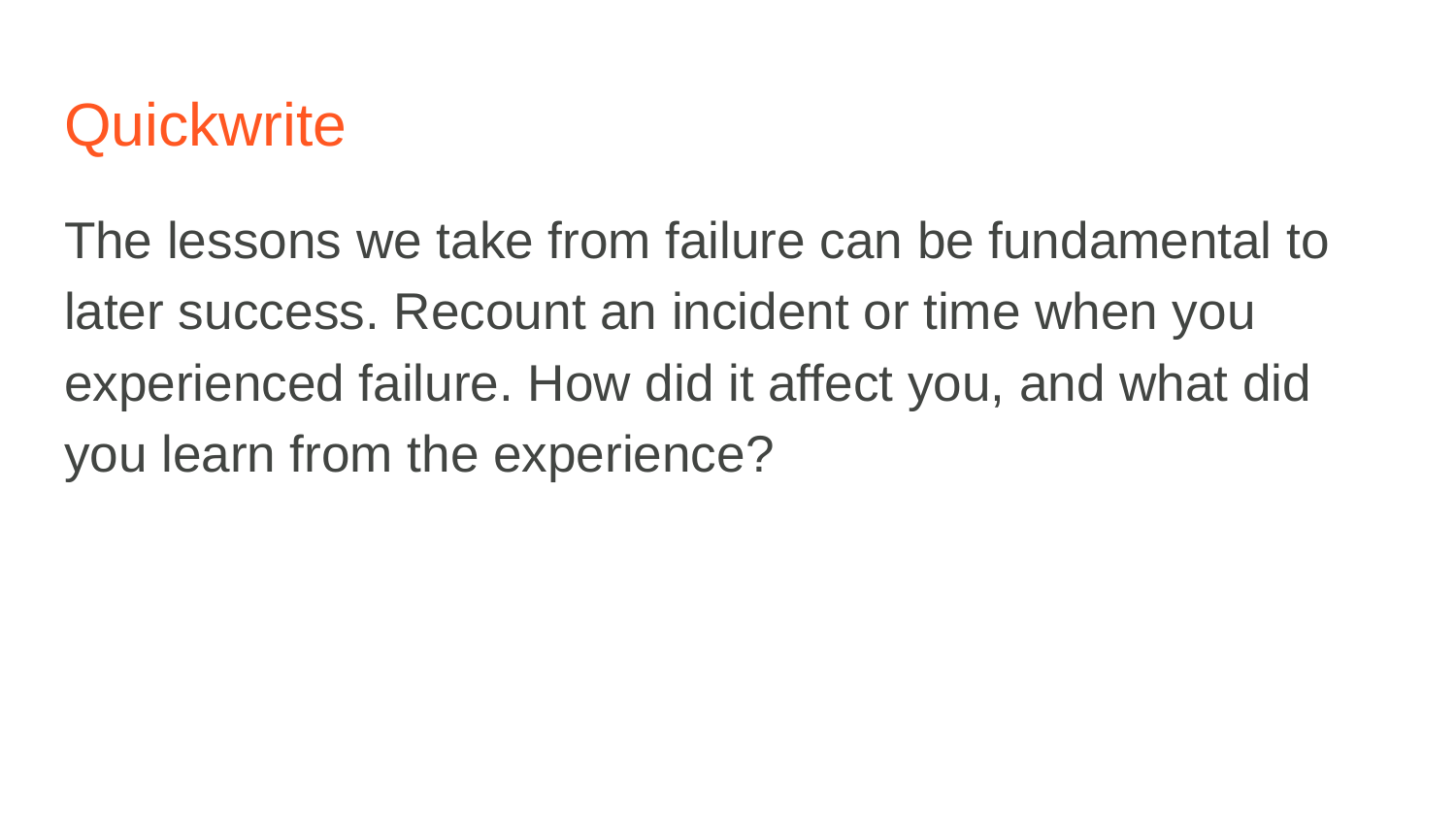

# Quickwrite
The lessons we take from failure can be fundamental to later success. Recount an incident or time when you experienced failure. How did it affect you, and what did you learn from the experience?